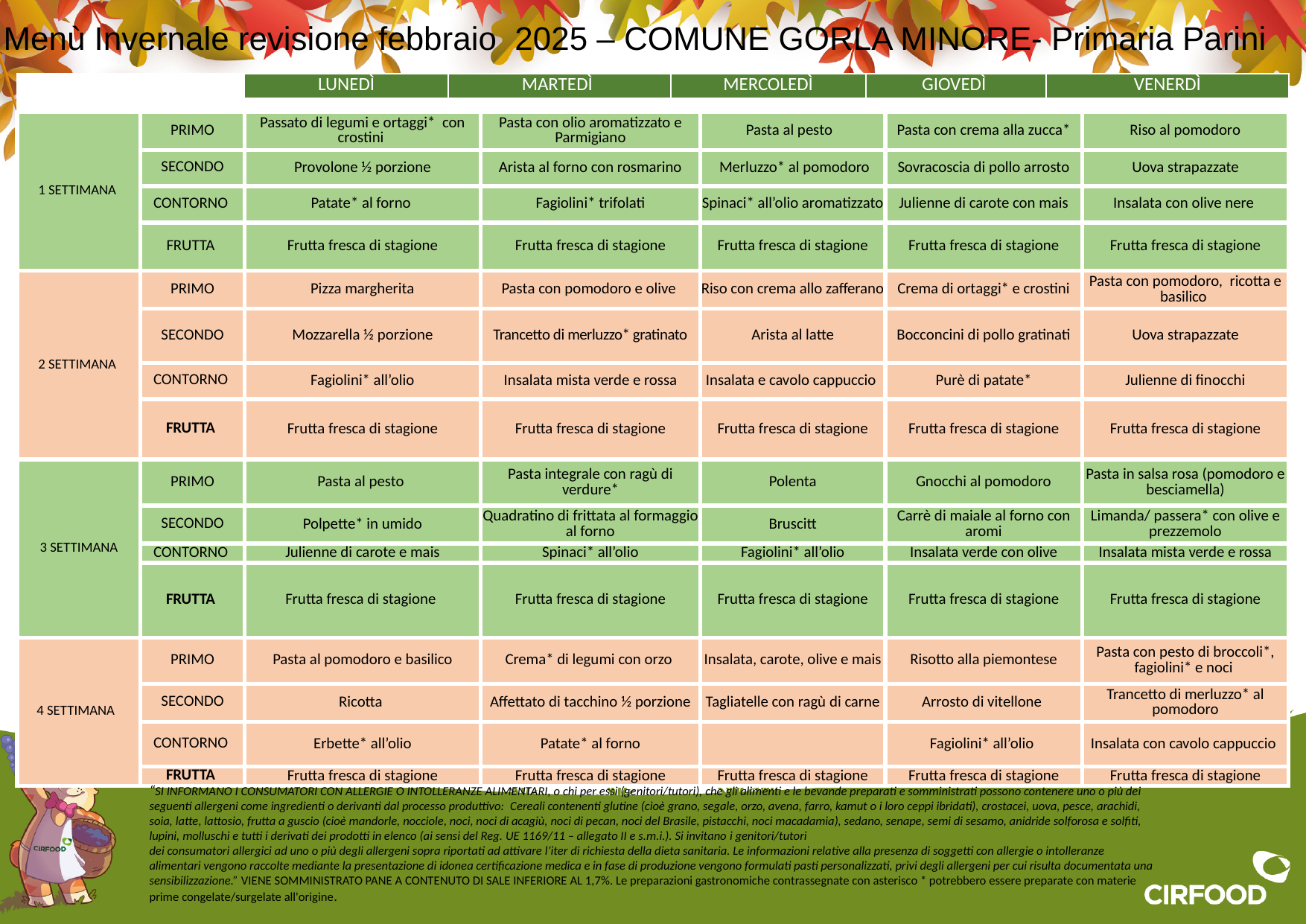

# Menù Invernale revisione febbraio  2025 – COMUNE GORLA MINORE- Primaria Parini
|  |  | LUNEDÌ | MARTEDÌ |  | MERCOLEDÌ |  | GIOVEDÌ |  | VENERDÌ |  |
| --- | --- | --- | --- | --- | --- | --- | --- | --- | --- | --- |
|  |  |  |  |  |  |  |  |  |  |  |
| 1 SETTIMANA | PRIMO | Passato di legumi e ortaggi\* con crostini |  | Pasta con olio aromatizzato e Parmigiano |  | Pasta al pesto |  | Pasta con crema alla zucca\* |  | Riso al pomodoro |
|  | SECONDO | Provolone ½ porzione |  | Arista al forno con rosmarino |  | Merluzzo\* al pomodoro |  | Sovracoscia di pollo arrosto |  | Uova strapazzate |
|  | CONTORNO | Patate\* al forno |  | Fagiolini\* trifolati |  | Spinaci\* all’olio aromatizzato |  | Julienne di carote con mais |  | Insalata con olive nere |
|  | FRUTTA | Frutta fresca di stagione |  | Frutta fresca di stagione |  | Frutta fresca di stagione |  | Frutta fresca di stagione |  | Frutta fresca di stagione |
| 2 SETTIMANA | PRIMO | Pizza margherita |  | Pasta con pomodoro e olive |  | Riso con crema allo zafferano |  | Crema di ortaggi\* e crostini |  | Pasta con pomodoro, ricotta e basilico |
|  | SECONDO | Mozzarella ½ porzione |  | Trancetto di merluzzo\* gratinato |  | Arista al latte |  | Bocconcini di pollo gratinati |  | Uova strapazzate |
|  | CONTORNO | Fagiolini\* all’olio |  | Insalata mista verde e rossa |  | Insalata e cavolo cappuccio |  | Purè di patate\* |  | Julienne di finocchi |
|  | FRUTTA | Frutta fresca di stagione |  | Frutta fresca di stagione |  | Frutta fresca di stagione |  | Frutta fresca di stagione |  | Frutta fresca di stagione |
| 3 SETTIMANA | PRIMO | Pasta al pesto |  | Pasta integrale con ragù di verdure\* |  | Polenta |  | Gnocchi al pomodoro |  | Pasta in salsa rosa (pomodoro e besciamella) |
|  | SECONDO | Polpette\* in umido |  | Quadratino di frittata al formaggio al forno |  | Bruscitt |  | Carrè di maiale al forno con aromi |  | Limanda/ passera\* con olive e prezzemolo |
|  | CONTORNO | Julienne di carote e mais |  | Spinaci\* all’olio |  | Fagiolini\* all’olio |  | Insalata verde con olive |  | Insalata mista verde e rossa |
|  | FRUTTA | Frutta fresca di stagione |  | Frutta fresca di stagione |  | Frutta fresca di stagione |  | Frutta fresca di stagione |  | Frutta fresca di stagione |
| 4 SETTIMANA | PRIMO | Pasta al pomodoro e basilico |  | Crema\* di legumi con orzo |  | Insalata, carote, olive e mais |  | Risotto alla piemontese |  | Pasta con pesto di broccoli\*, fagiolini\* e noci |
|  | SECONDO | Ricotta |  | Affettato di tacchino ½ porzione |  | Tagliatelle con ragù di carne |  | Arrosto di vitellone |  | Trancetto di merluzzo\* al pomodoro |
|  | CONTORNO | Erbette\* all’olio |  | Patate\* al forno |  |  |  | Fagiolini\* all’olio |  | Insalata con cavolo cappuccio |
|  | FRUTTA | Frutta fresca di stagione |  | Frutta fresca di stagione |  | Frutta fresca di stagione |  | Frutta fresca di stagione |  | Frutta fresca di stagione |
“SI INFORMANO I CONSUMATORI CON ALLERGIE O INTOLLERANZE ALIMENTARI, o chi per essi (genitori/tutori), che gli alimenti e le bevande preparati e somministrati possono contenere uno o più dei seguenti allergeni come ingredienti o derivanti dal processo produttivo:  Cereali contenenti glutine (cioè grano, segale, orzo, avena, farro, kamut o i loro ceppi ibridati), crostacei, uova, pesce, arachidi, soia, latte, lattosio, frutta a guscio (cioè mandorle, nocciole, noci, noci di acagiù, noci di pecan, noci del Brasile, pistacchi, noci macadamia), sedano, senape, semi di sesamo, anidride solforosa e solfiti, lupini, molluschi e tutti i derivati dei prodotti in elenco (ai sensi del Reg. UE 1169/11 – allegato II e s.m.i.). Si invitano i genitori/tutori dei consumatori allergici ad uno o più degli allergeni sopra riportati ad attivare l’iter di richiesta della dieta sanitaria. Le informazioni relative alla presenza di soggetti con allergie o intolleranze alimentari vengono raccolte mediante la presentazione di idonea certificazione medica e in fase di produzione vengono formulati pasti personalizzati, privi degli allergeni per cui risulta documentata una sensibilizzazione.” VIENE SOMMINISTRATO PANE A CONTENUTO DI SALE INFERIORE AL 1,7%. Le preparazioni gastronomiche contrassegnate con asterisco * potrebbero essere preparate con materie prime congelate/surgelate all'origine.